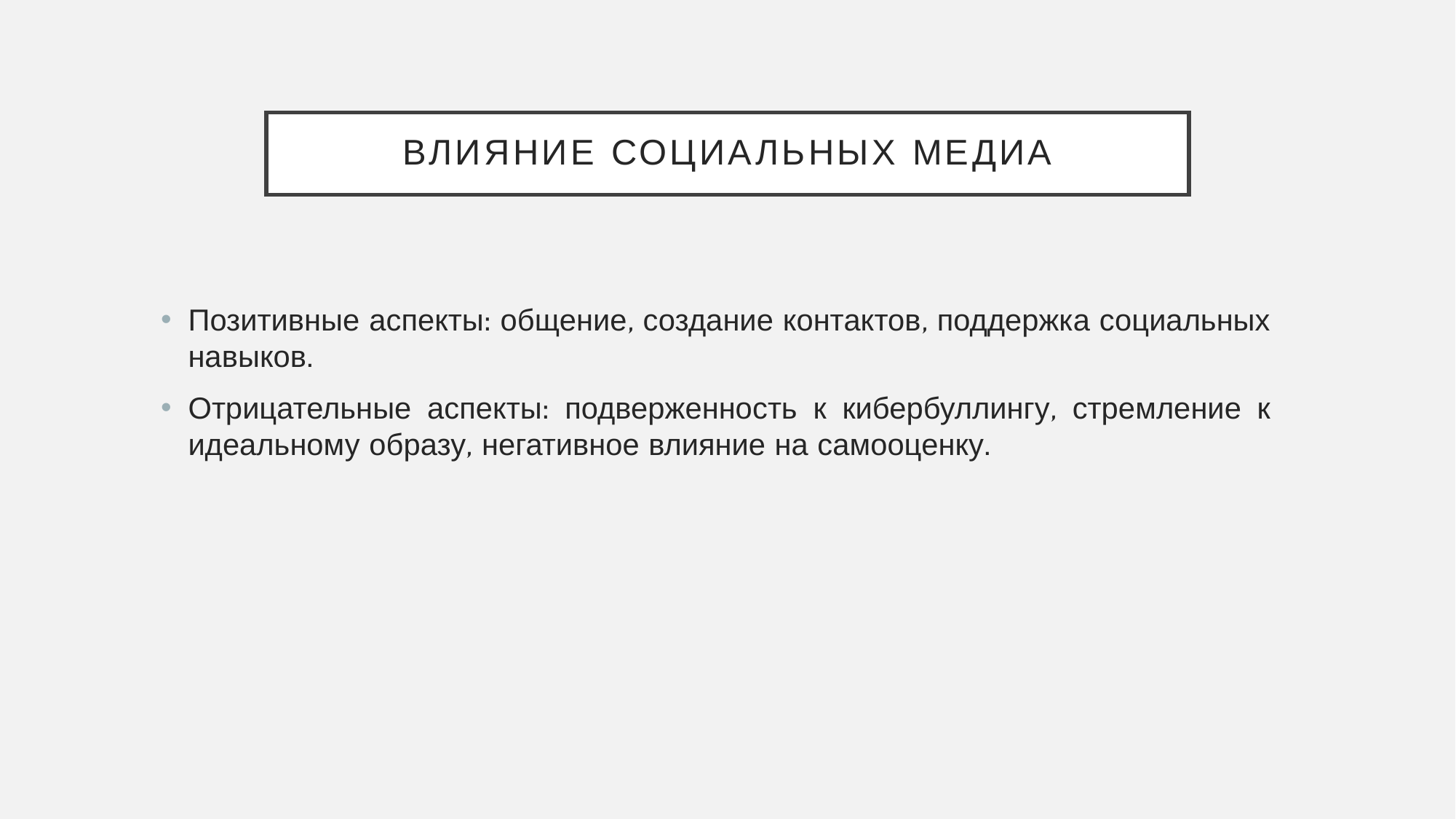

# Влияние социальных медиа
Позитивные аспекты: общение, создание контактов, поддержка социальных навыков.
Отрицательные аспекты: подверженность к кибербуллингу, стремление к идеальному образу, негативное влияние на самооценку.